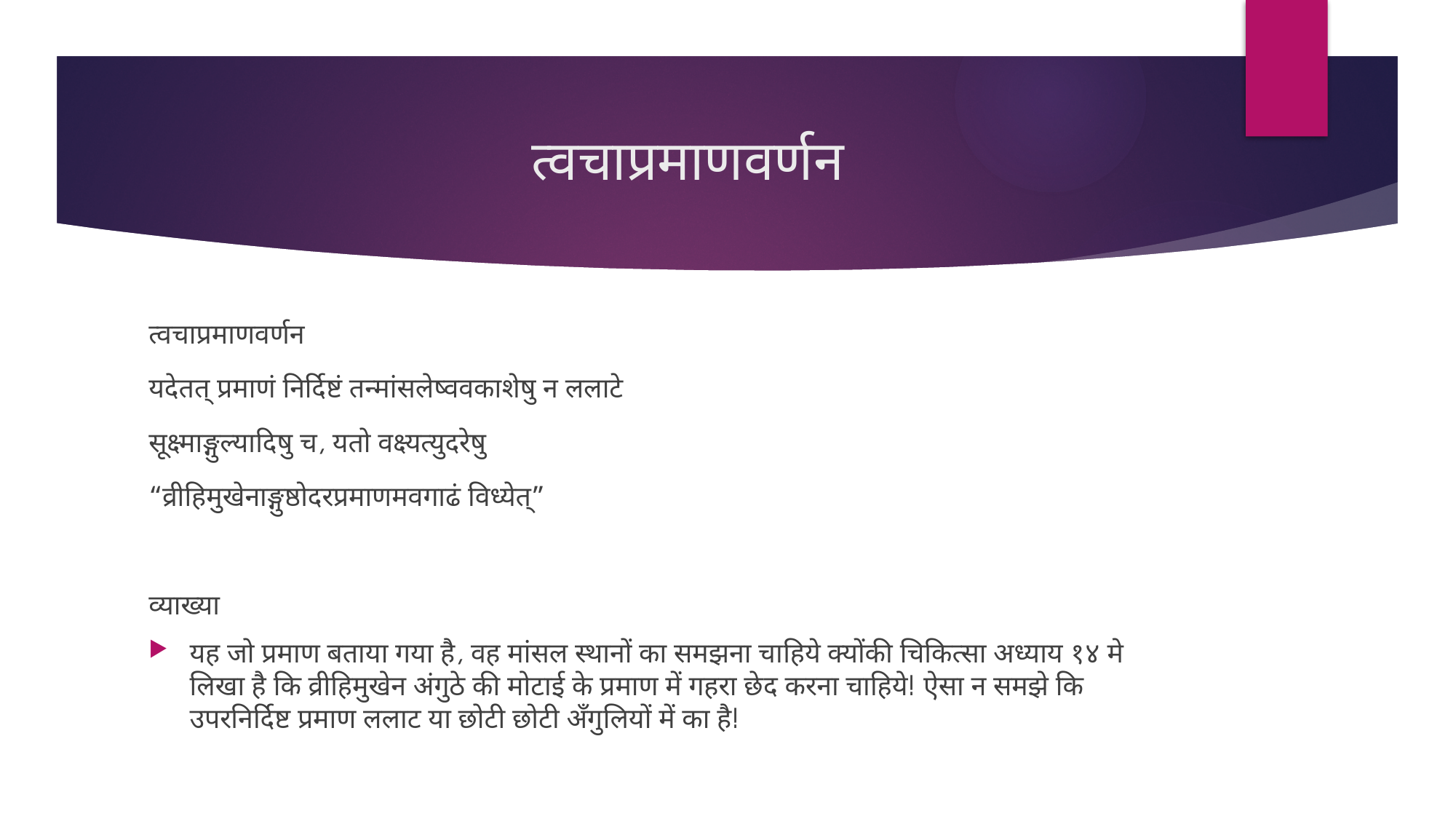

# त्वचाप्रमाणवर्णन
त्वचाप्रमाणवर्णन
यदेतत् प्रमाणं निर्दिष्टं तन्मांसलेष्ववकाशेषु न ललाटे
सूक्ष्माङ्गुल्यादिषु च, यतो वक्ष्यत्युदरेषु
“व्रीहिमुखेनाङ्गुष्ठोदरप्रमाणमवगाढं विध्येत्”

व्याख्या
यह जो प्रमाण बताया गया है, वह मांसल स्थानों का समझना चाहिये क्योंकी चिकित्सा अध्याय १४ मे लिखा है कि व्रीहिमुखेन अंगुठे की मोटाई के प्रमाण में गहरा छेद करना चाहिये! ऐसा न समझे कि उपरनिर्दिष्ट प्रमाण ललाट या छोटी छोटी अँगुलियों में का है!